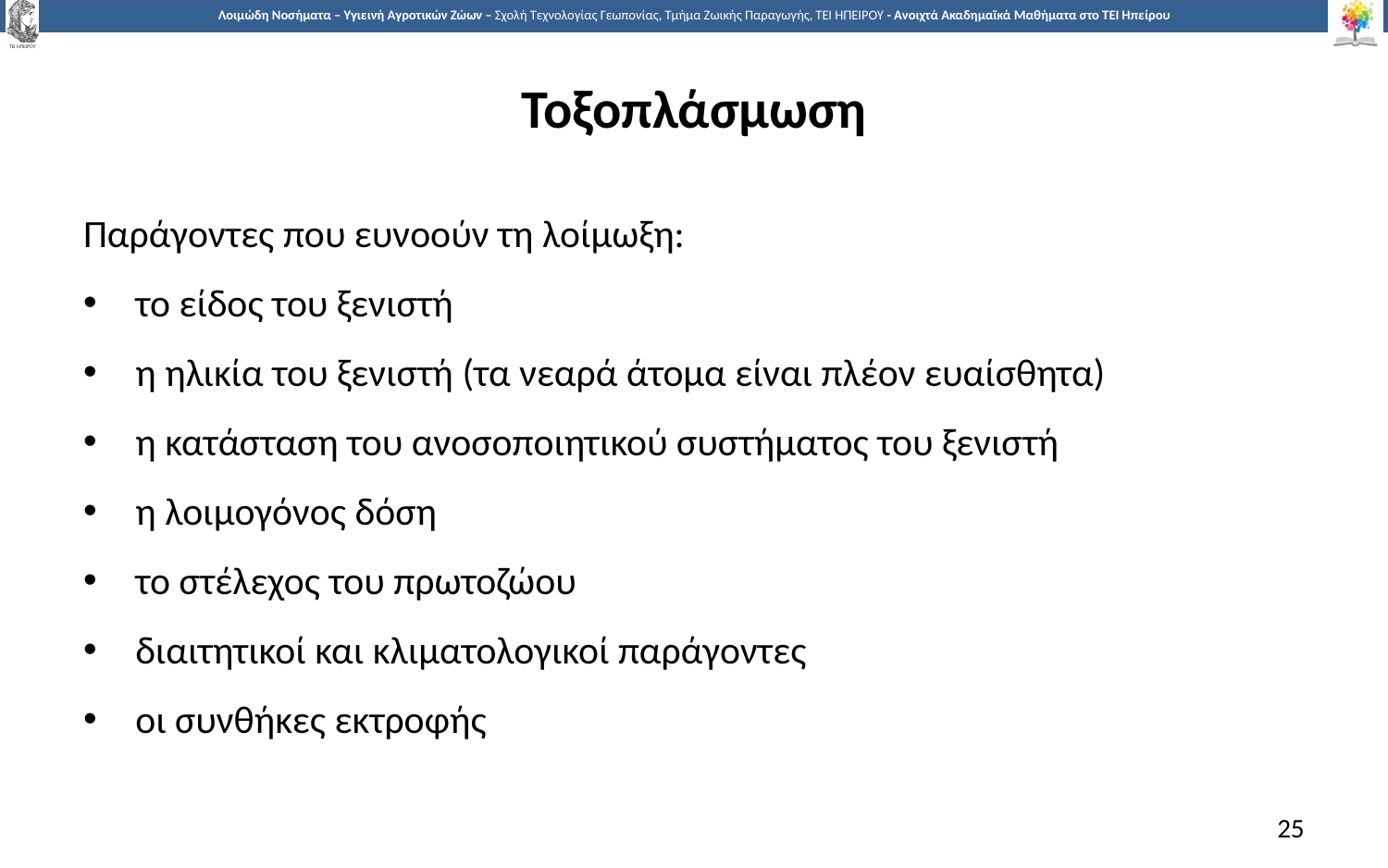

# Τοξοπλάσμωση
Παράγοντες που ευνοούν τη λοίμωξη:
το είδος του ξενιστή
η ηλικία του ξενιστή (τα νεαρά άτομα είναι πλέον ευαίσθητα)
η κατάσταση του ανοσοποιητικού συστήματος του ξενιστή
η λοιμογόνος δόση
το στέλεχος του πρωτοζώου
διαιτητικοί και κλιματολογικοί παράγοντες
οι συνθήκες εκτροφής
25